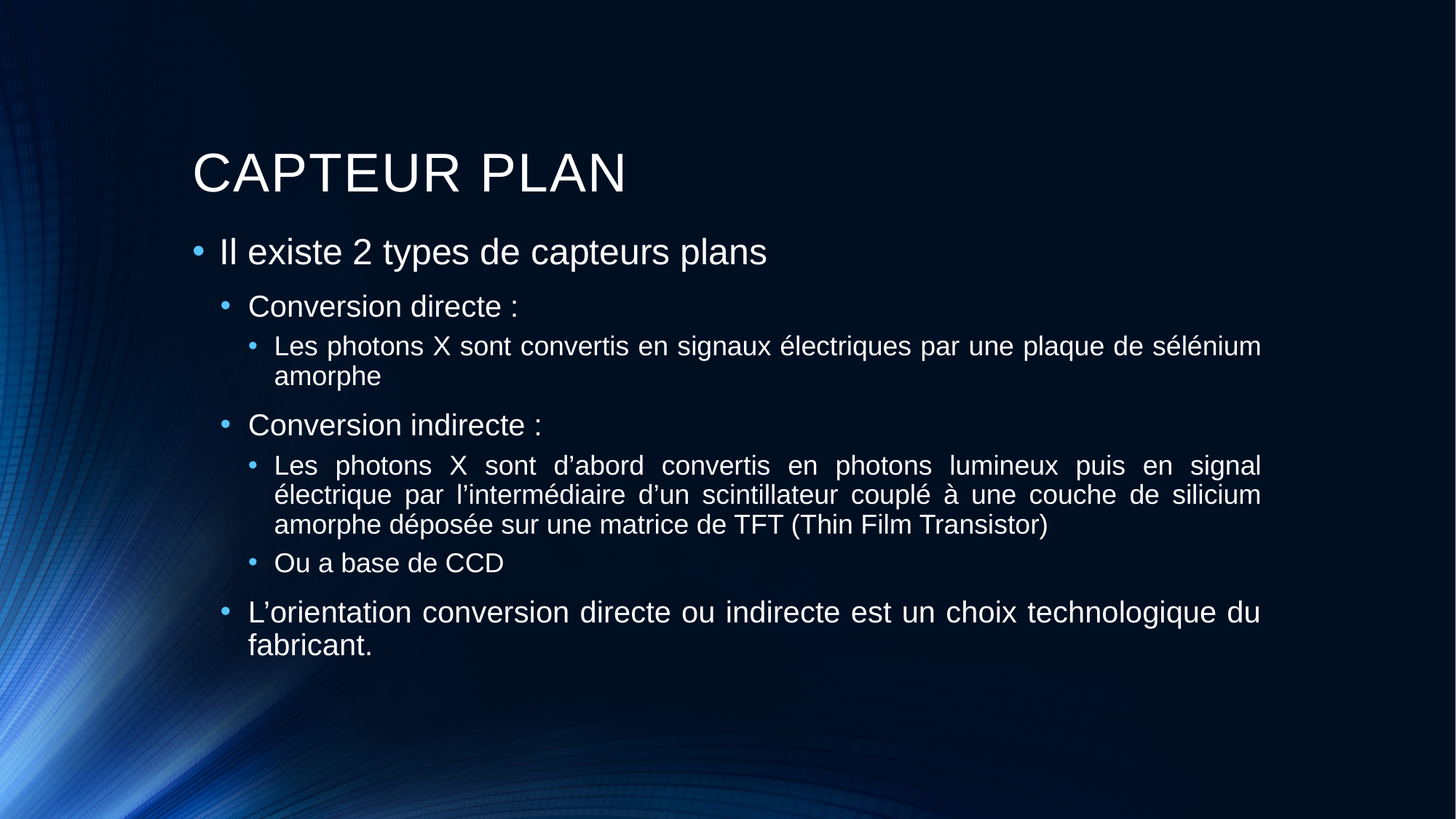

# CAPTEUR PLAN
Il existe 2 types de capteurs plans
Conversion directe :
Les photons X sont convertis en signaux électriques par une plaque de sélénium amorphe
Conversion indirecte :
Les photons X sont d’abord convertis en photons lumineux puis en signal électrique par l’intermédiaire d’un scintillateur couplé à une couche de silicium amorphe déposée sur une matrice de TFT (Thin Film Transistor)
Ou a base de CCD
L’orientation conversion directe ou indirecte est un choix technologique du fabricant.